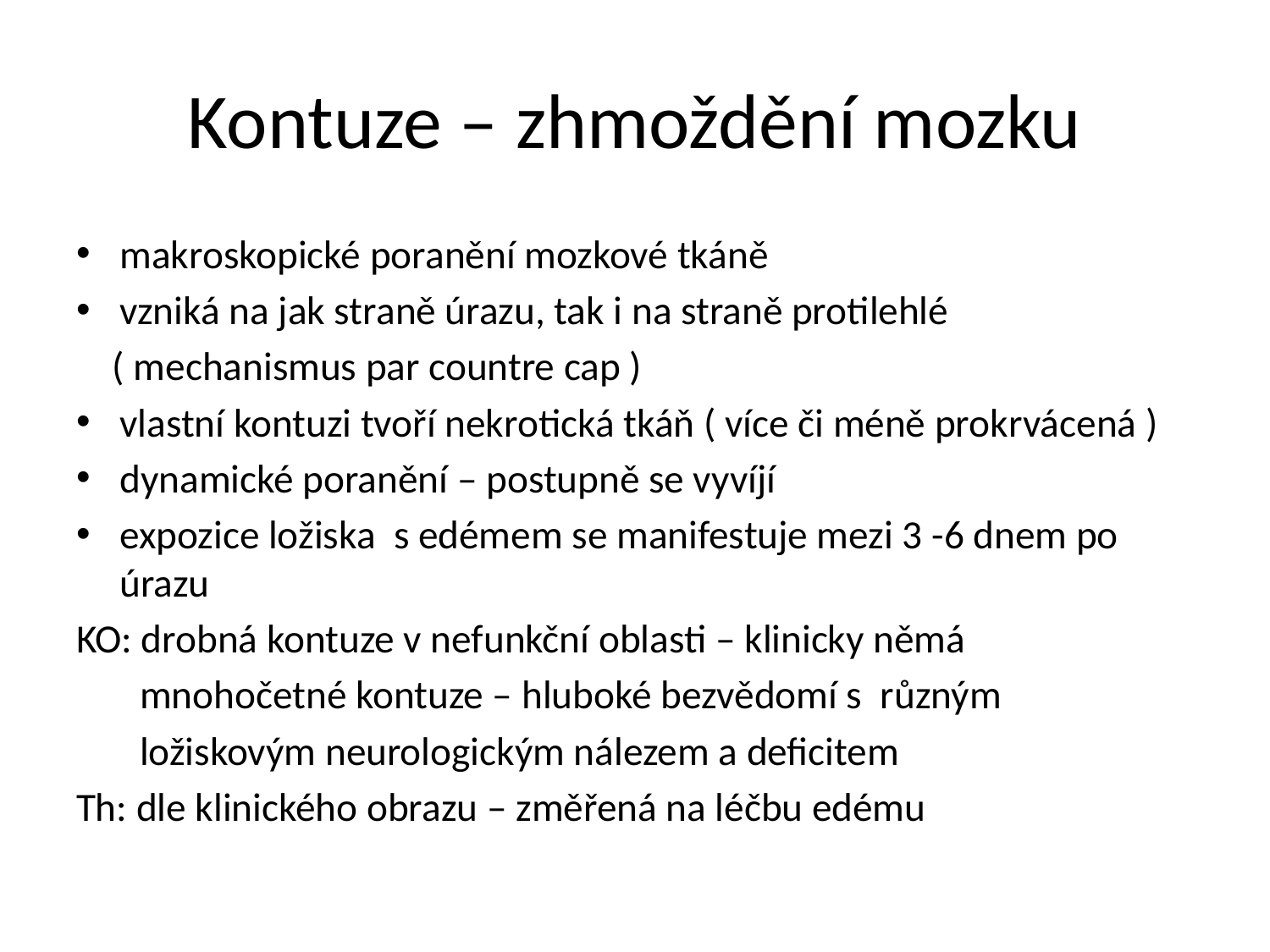

# Kontuze – zhmoždění mozku
makroskopické poranění mozkové tkáně
vzniká na jak straně úrazu, tak i na straně protilehlé
    ( mechanismus par countre cap )
vlastní kontuzi tvoří nekrotická tkáň ( více či méně prokrvácená )
dynamické poranění – postupně se vyvíjí
expozice ložiska  s edémem se manifestuje mezi 3 -6 dnem po úrazu
KO: drobná kontuze v nefunkční oblasti – klinicky němá
       mnohočetné kontuze – hluboké bezvědomí s  různým
       ložiskovým neurologickým nálezem a deficitem
Th: dle klinického obrazu – změřená na léčbu edému